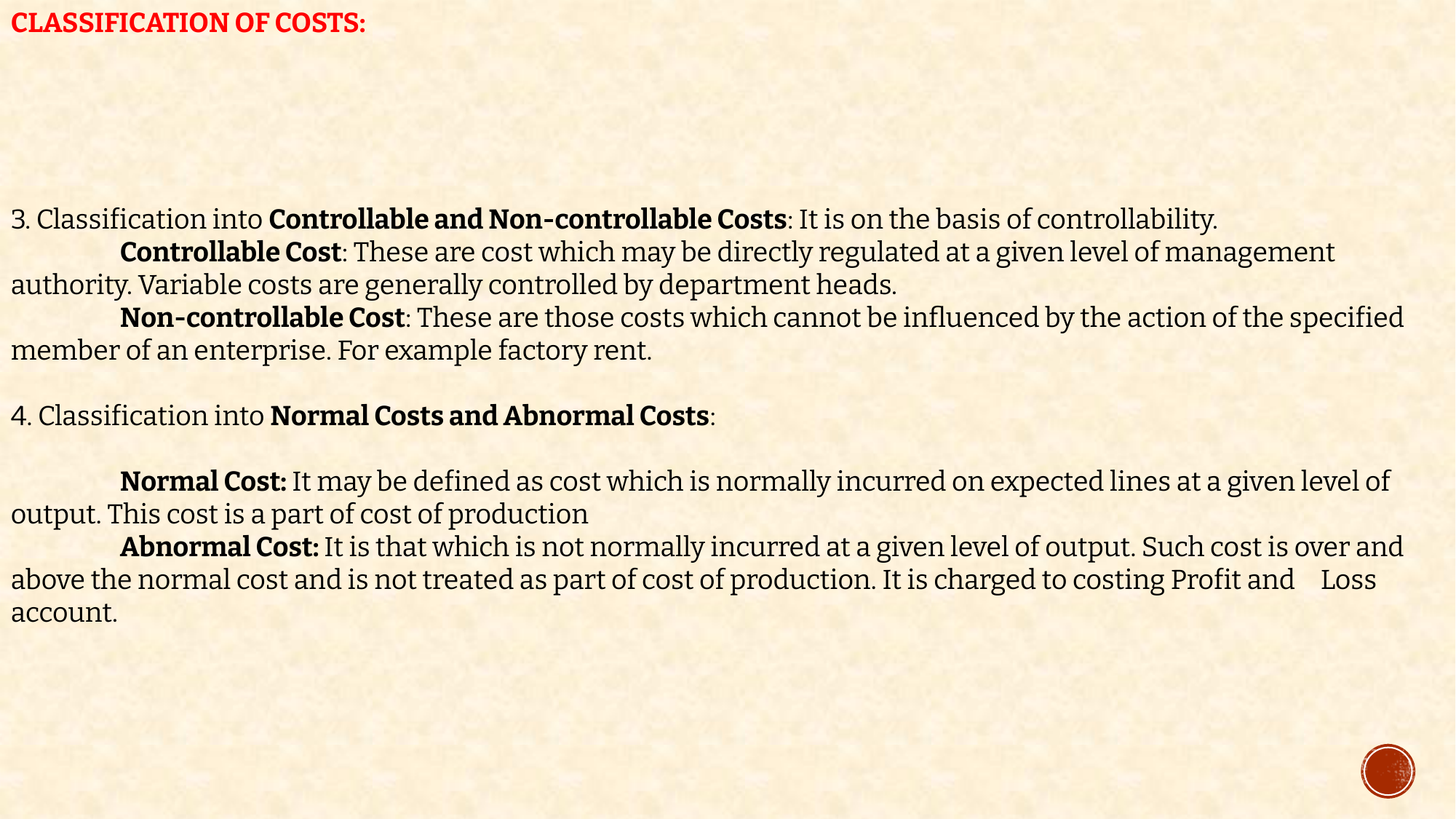

CLASSIFICATION OF COSTS:

3. Classification into Controllable and Non-controllable Costs: It is on the basis of controllability.
	Controllable Cost: These are cost which may be directly regulated at a given level of management 	authority. Variable costs are generally controlled by department heads.
	Non-controllable Cost: These are those costs which cannot be influenced by the action of the specified 	member of an enterprise. For example factory rent.

4. Classification into Normal Costs and Abnormal Costs:

	Normal Cost: It may be defined as cost which is normally incurred on expected lines at a given level of 	output. This cost is a part of cost of production
	Abnormal Cost: It is that which is not normally incurred at a given level of output. Such cost is over and 	above the normal cost and is not treated as part of cost of production. It is charged to costing Profit and 	Loss account.